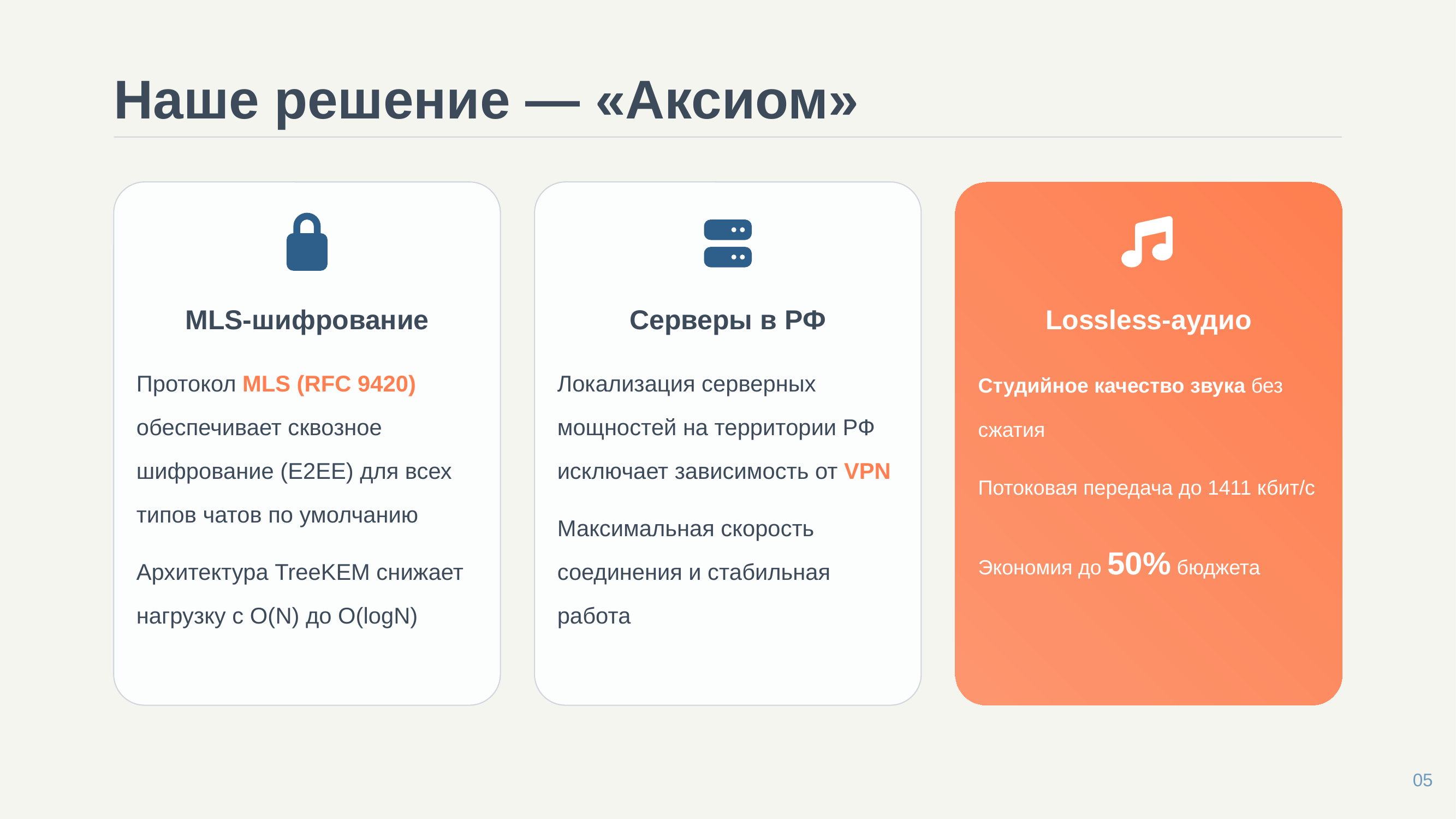

Наше решение — «Аксиом»

MLS-шифрование
Серверы в РФ
Lossless-аудио
Протокол MLS (RFC 9420) обеспечивает сквозное шифрование (E2EE) для всех типов чатов по умолчанию
Архитектура TreeKEM снижает нагрузку с O(N) до O(logN)
Локализация серверных мощностей на территории РФ исключает зависимость от VPN
Максимальная скорость соединения и стабильная работа
Студийное качество звука без сжатия
Потоковая передача до 1411 кбит/с
Экономия до 50% бюджета
05